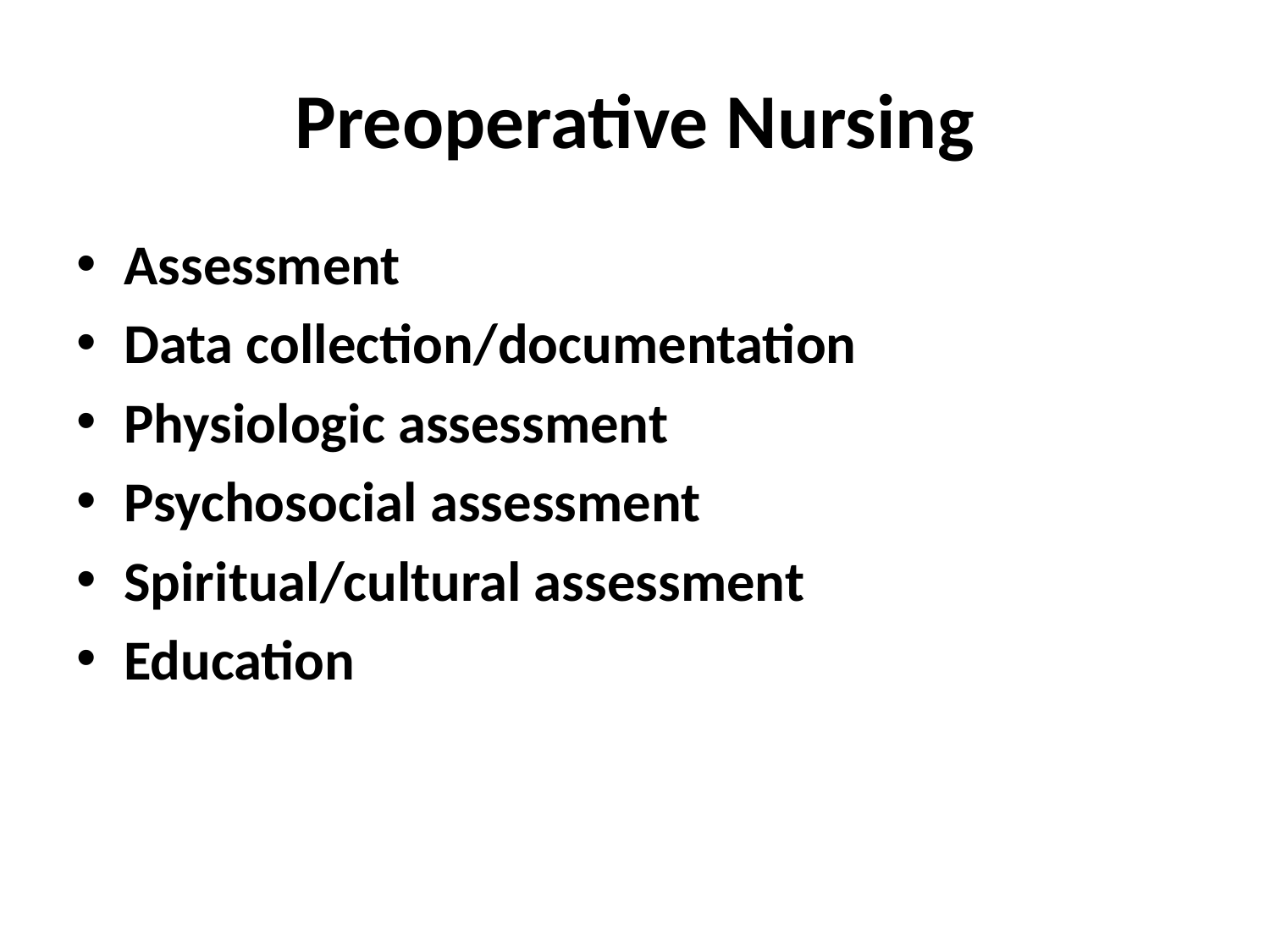

# Preoperative Nursing
Assessment
Data collection/documentation
Physiologic assessment
Psychosocial assessment
Spiritual/cultural assessment
Education